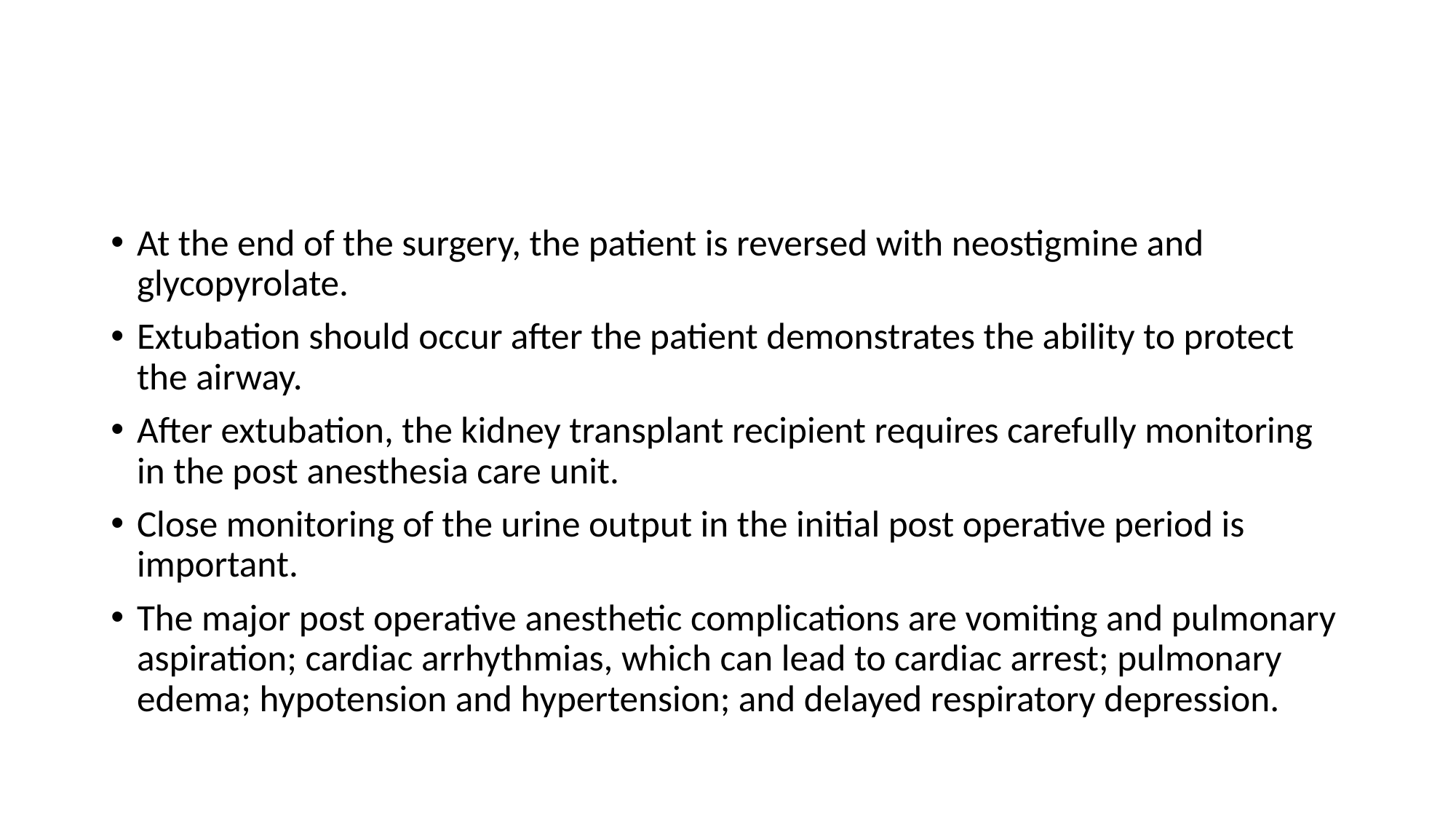

At the end of the surgery, the patient is reversed with neostigmine and glycopyrolate.
Extubation should occur after the patient demonstrates the ability to protect the airway.
After extubation, the kidney transplant recipient requires carefully monitoring in the post anesthesia care unit.
Close monitoring of the urine output in the initial post operative period is important.
The major post operative anesthetic complications are vomiting and pulmonary aspiration; cardiac arrhythmias, which can lead to cardiac arrest; pulmonary edema; hypotension and hypertension; and delayed respiratory depression.
#